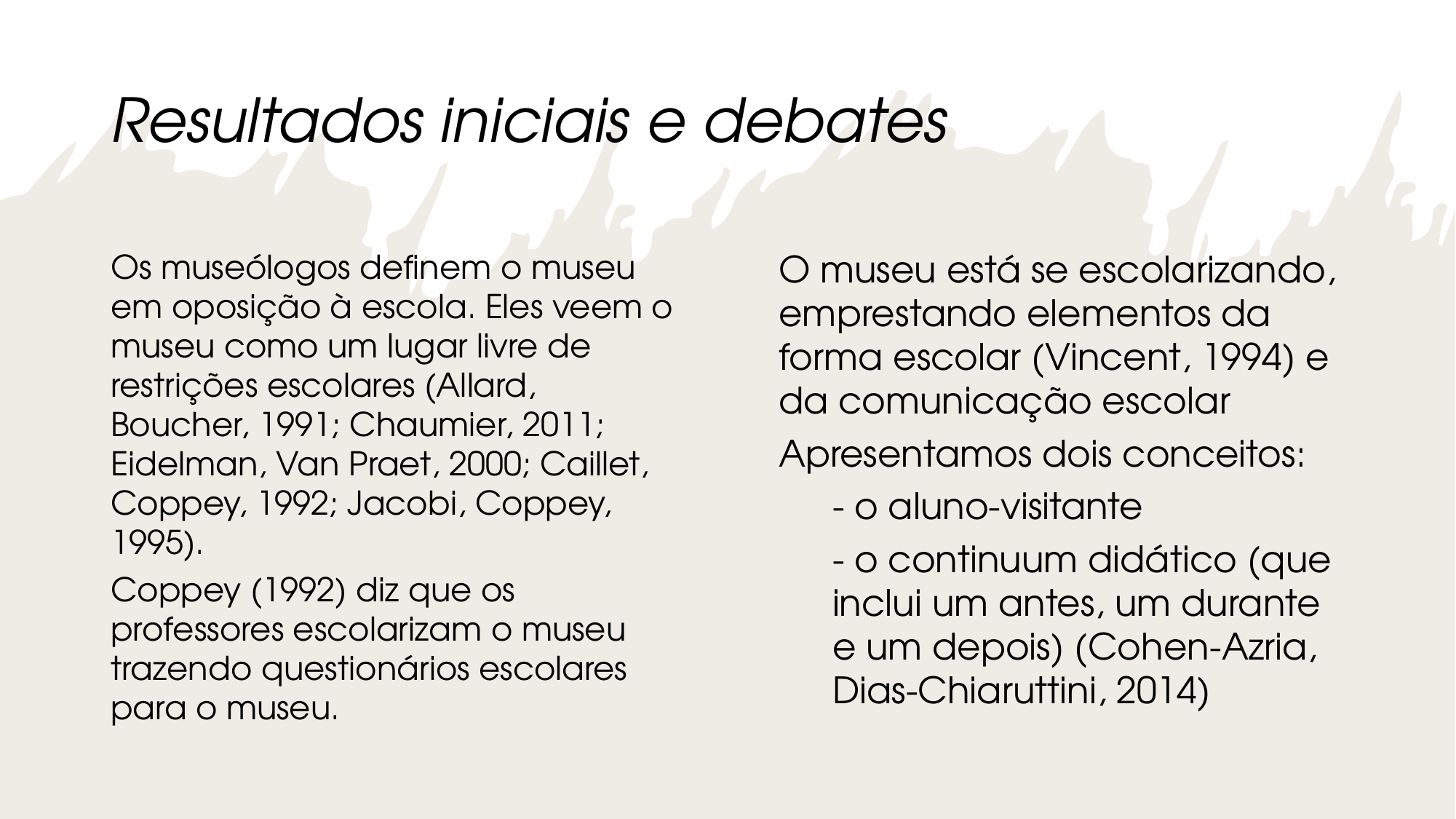

# Resultados iniciais e debates

Os museólogos definem o museu em oposição à escola. Eles veem o museu como um lugar livre de restrições escolares (Allard, Boucher, 1991; Chaumier, 2011; Eidelman, Van Praet, 2000; Caillet, Coppey, 1992; Jacobi, Coppey, 1995).
Coppey (1992) diz que os professores escolarizam o museu trazendo questionários escolares para o museu.

O museu está se escolarizando, emprestando elementos da forma escolar (Vincent, 1994) e da comunicação escolar
Apresentamos dois conceitos:
- o aluno-visitante
- o continuum didático (que inclui um antes, um durante e um depois) (Cohen-Azria, Dias-Chiaruttini, 2014)